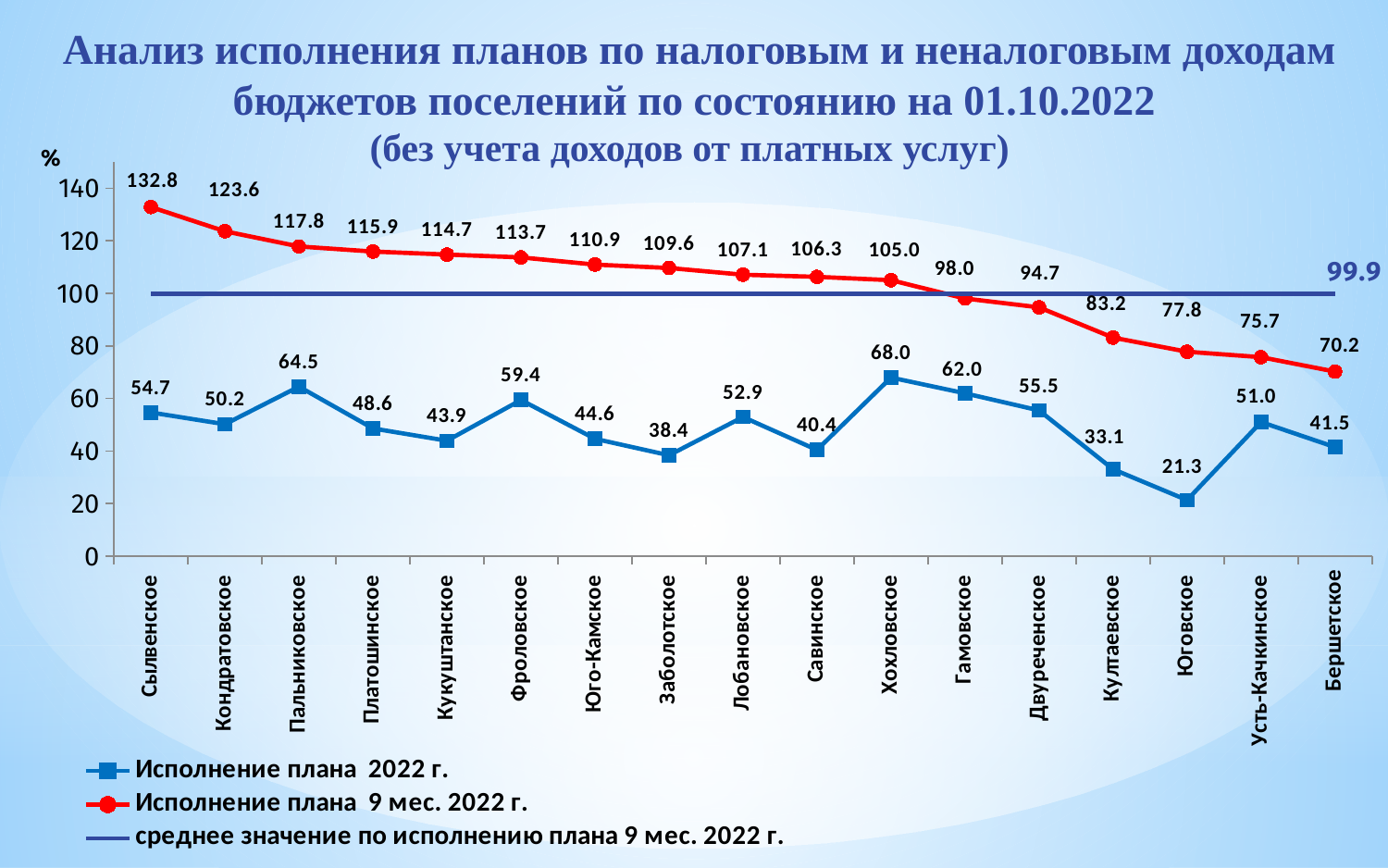

# Анализ исполнения планов по налоговым и неналоговым доходам бюджетов поселений по состоянию на 01.10.2022 (без учета доходов от платных услуг)

### Chart

| Category | Исполнение плана  2022 г. | Исполнение плана  9 мес. 2022 г. | среднее значение по исполнению плана 9 мес. 2022 г. |
|---|---|---|---|
| Сылвенское  | 54.66907389417987 | 132.8205820928143 | 99.9 |
| Кондратовское  | 50.1980670489781 | 123.6080626726172 | 99.9 |
| Пальниковское  | 64.49598469254632 | 117.8378092059961 | 99.9 |
| Платошинское  | 48.595919831582115 | 115.88675218485618 | 99.9 |
| Кукуштанское  | 43.91592585109606 | 114.7495764270737 | 99.9 |
| Фроловское  | 59.40896165341659 | 113.67162122301708 | 99.9 |
| Юго-Камское  | 44.6453024256212 | 110.93437524288674 | 99.9 |
| Заболотское  | 38.3818292168223 | 109.64554130369257 | 99.9 |
| Лобановское  | 52.936745005922305 | 107.08567593056473 | 99.9 |
| Савинское  | 40.419466544270186 | 106.25916469809495 | 99.9 |
| Хохловское  | 67.95648443600396 | 104.99699128963454 | 99.9 |
| Гамовское  | 61.964184710291484 | 98.04545081393272 | 99.9 |
| Двуреченское  | 55.45404093006431 | 94.67550608933333 | 99.9 |
| Култаевское  | 33.09696950679732 | 83.15418362378715 | 99.9 |
| Юговское  | 21.31712141690601 | 77.77622248305512 | 99.9 |
| Усть-Качкинское  | 51.02964170961349 | 75.71341958024534 | 99.9 |
| Бершетское | 41.48551113922767 | 70.22771585717197 | 99.9 |